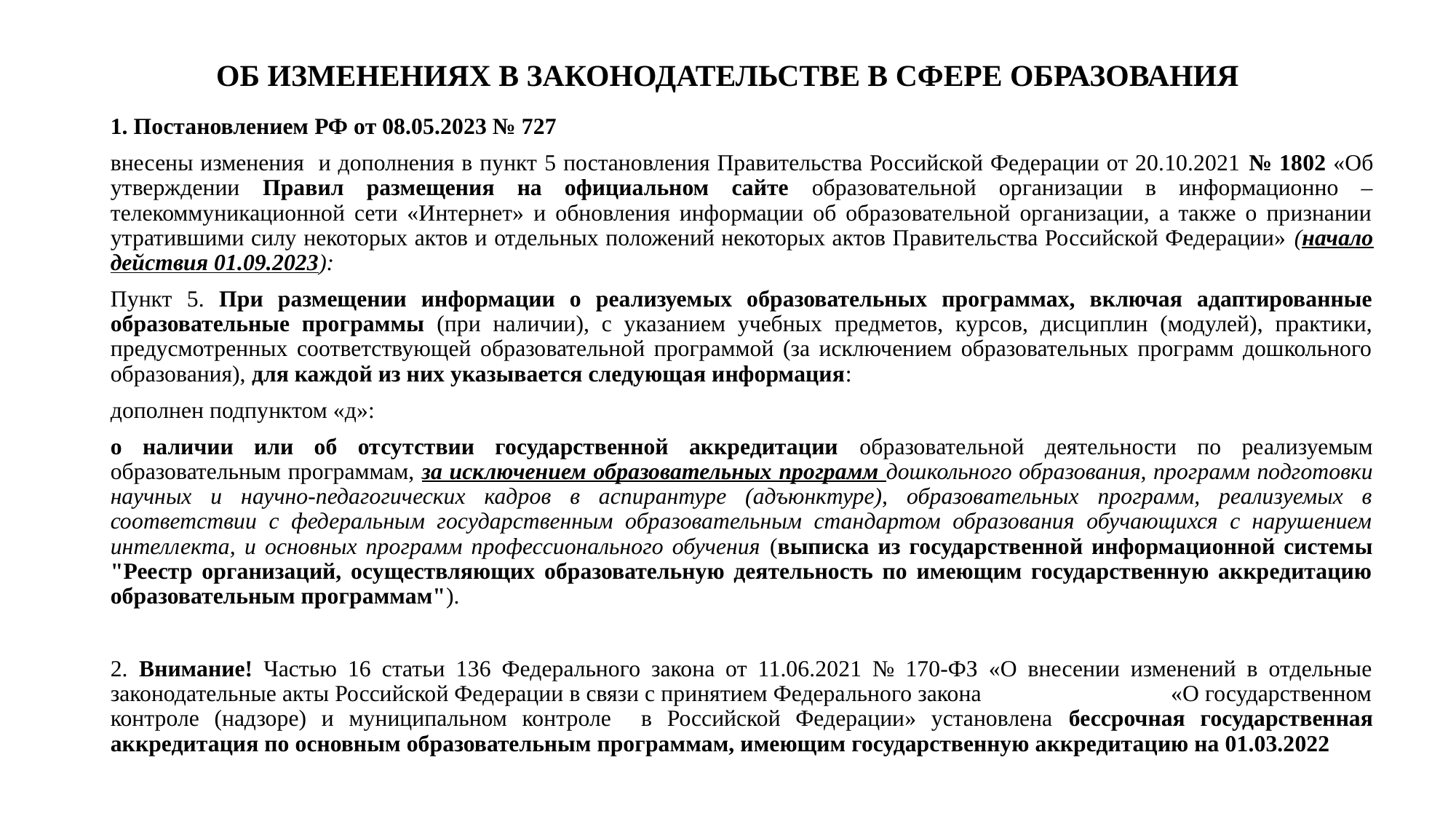

# ОБ ИЗМЕНЕНИЯХ В ЗАКОНОДАТЕЛЬСТВЕ В СФЕРЕ ОБРАЗОВАНИЯ
1. Постановлением РФ от 08.05.2023 № 727
внесены изменения  и дополнения в пункт 5 постановления Правительства Российской Федерации от 20.10.2021 № 1802 «Об утверждении Правил размещения на официальном сайте образовательной организации в информационно – телекоммуникационной сети «Интернет» и обновления информации об образовательной организации, а также о признании утратившими силу некоторых актов и отдельных положений некоторых актов Правительства Российской Федерации» (начало действия 01.09.2023):
Пункт 5. При размещении информации о реализуемых образовательных программах, включая адаптированные образовательные программы (при наличии), с указанием учебных предметов, курсов, дисциплин (модулей), практики, предусмотренных соответствующей образовательной программой (за исключением образовательных программ дошкольного образования), для каждой из них указывается следующая информация:
дополнен подпунктом «д»:
о наличии или об отсутствии государственной аккредитации образовательной деятельности по реализуемым образовательным программам, за исключением образовательных программ дошкольного образования, программ подготовки научных и научно-педагогических кадров в аспирантуре (адъюнктуре), образовательных программ, реализуемых в соответствии с федеральным государственным образовательным стандартом образования обучающихся с нарушением интеллекта, и основных программ профессионального обучения (выписка из государственной информационной системы "Реестр организаций, осуществляющих образовательную деятельность по имеющим государственную аккредитацию образовательным программам").

2. Внимание! Частью 16 статьи 136 Федерального закона от 11.06.2021 № 170-ФЗ «О внесении изменений в отдельные законодательные акты Российской Федерации в связи с принятием Федерального закона                                «О государственном контроле (надзоре) и муниципальном контроле  в Российской Федерации» установлена бессрочная государственная аккредитация по основным образовательным программам, имеющим государственную аккредитацию на 01.03.2022